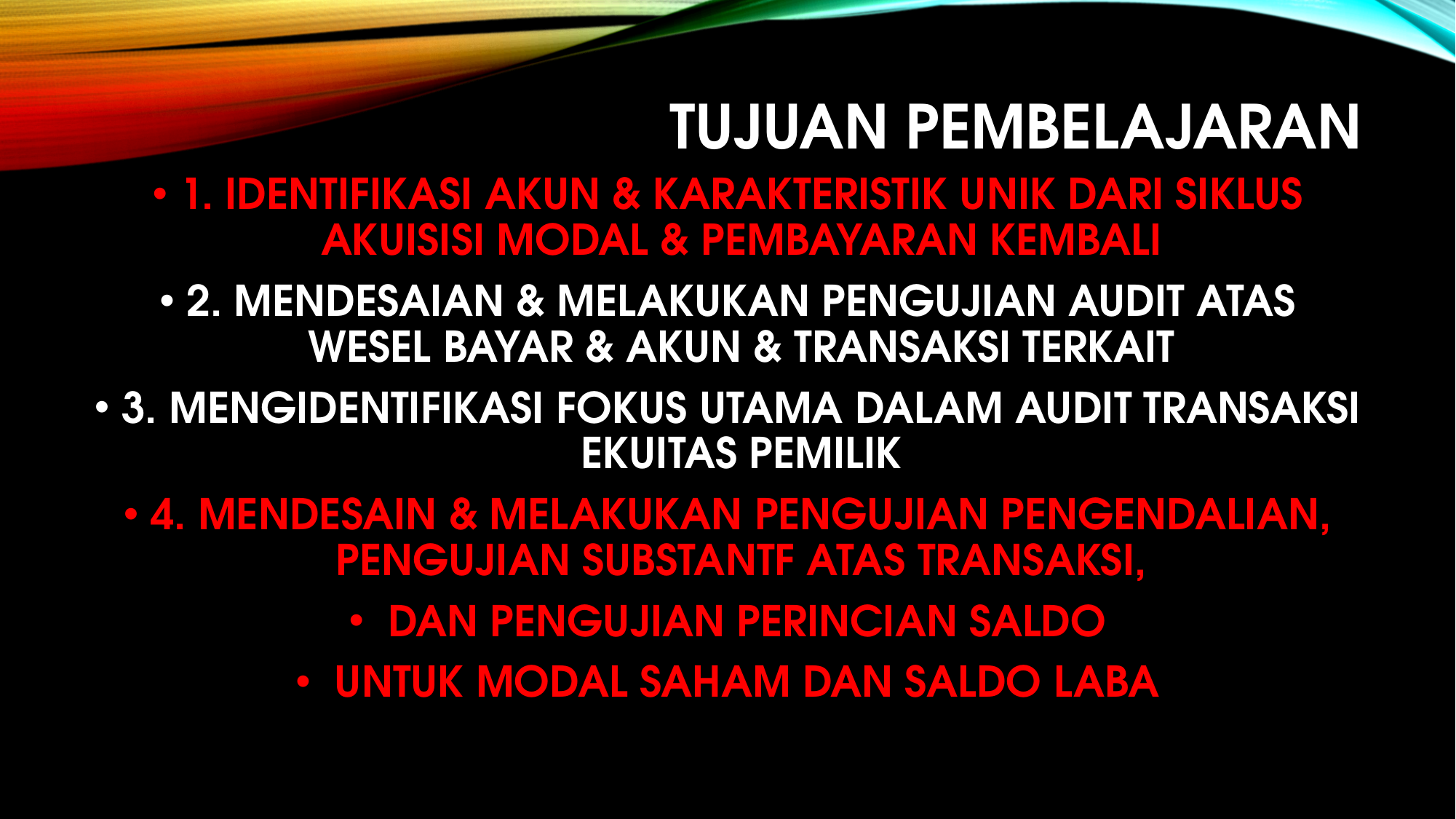

# Tujuan pembelajaran
1. IDENTIFIKASI AKUN & KARAKTERISTIK UNIK DARI SIKLUS AKUISISI MODAL & PEMBAYARAN KEMBALI
2. MENDESAIAN & MELAKUKAN PENGUJIAN AUDIT ATAS WESEL BAYAR & AKUN & TRANSAKSI TERKAIT
3. MENGIDENTIFIKASI FOKUS UTAMA DALAM AUDIT TRANSAKSI EKUITAS PEMILIK
4. MENDESAIN & MELAKUKAN PENGUJIAN PENGENDALIAN, PENGUJIAN SUBSTANTF ATAS TRANSAKSI,
 DAN PENGUJIAN PERINCIAN SALDO
 UNTUK MODAL SAHAM DAN SALDO LABA